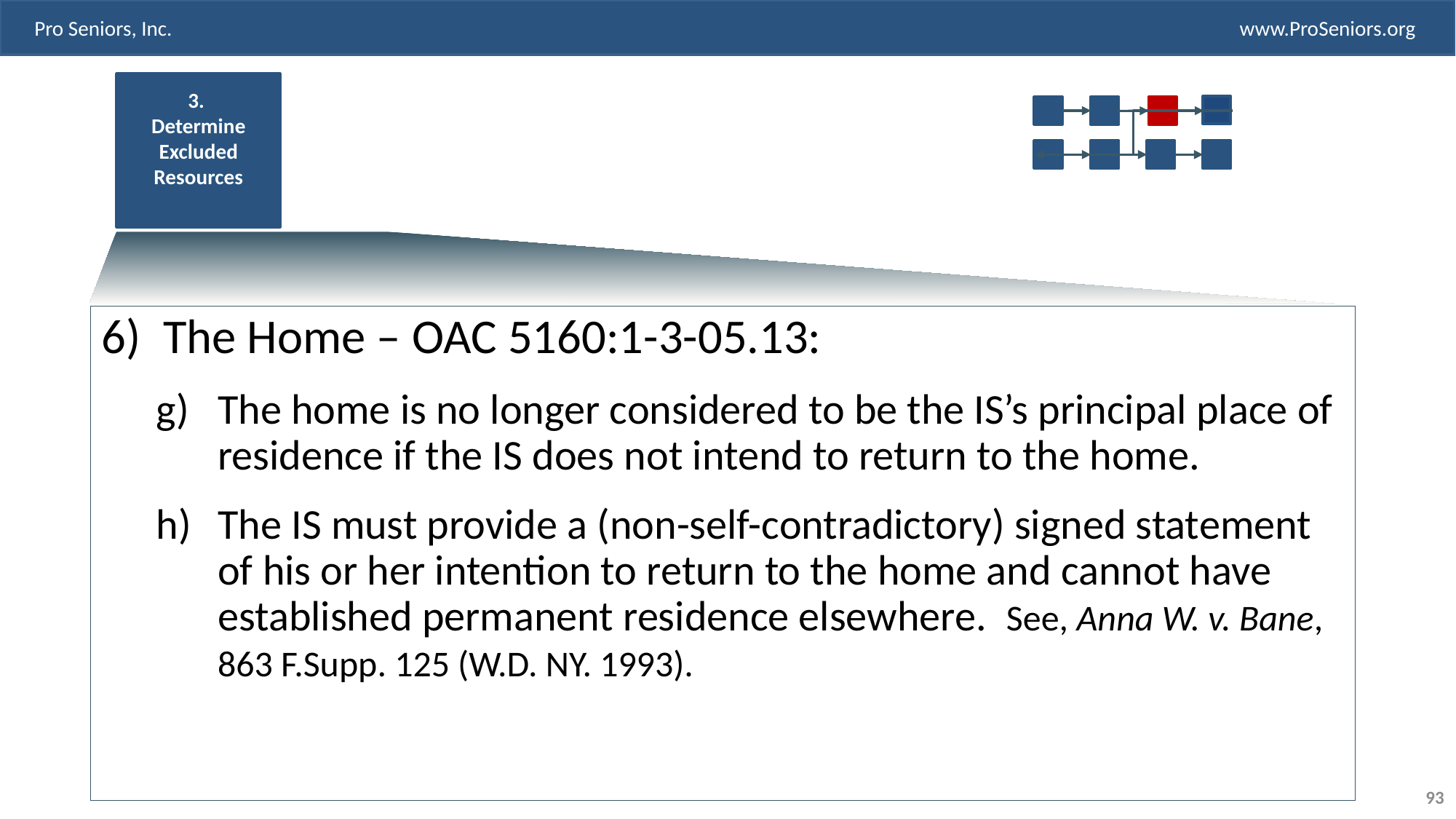

3.
Determine Excluded Resources

The Home – OAC 5160:1-3-05.13:
The home is no longer considered to be the IS’s principal place of residence if the IS does not intend to return to the home.
The IS must provide a (non-self-contradictory) signed statement of his or her intention to return to the home and cannot have established permanent residence elsewhere.  See, Anna W. v. Bane, 863 F.Supp. 125 (W.D. NY. 1993).

93